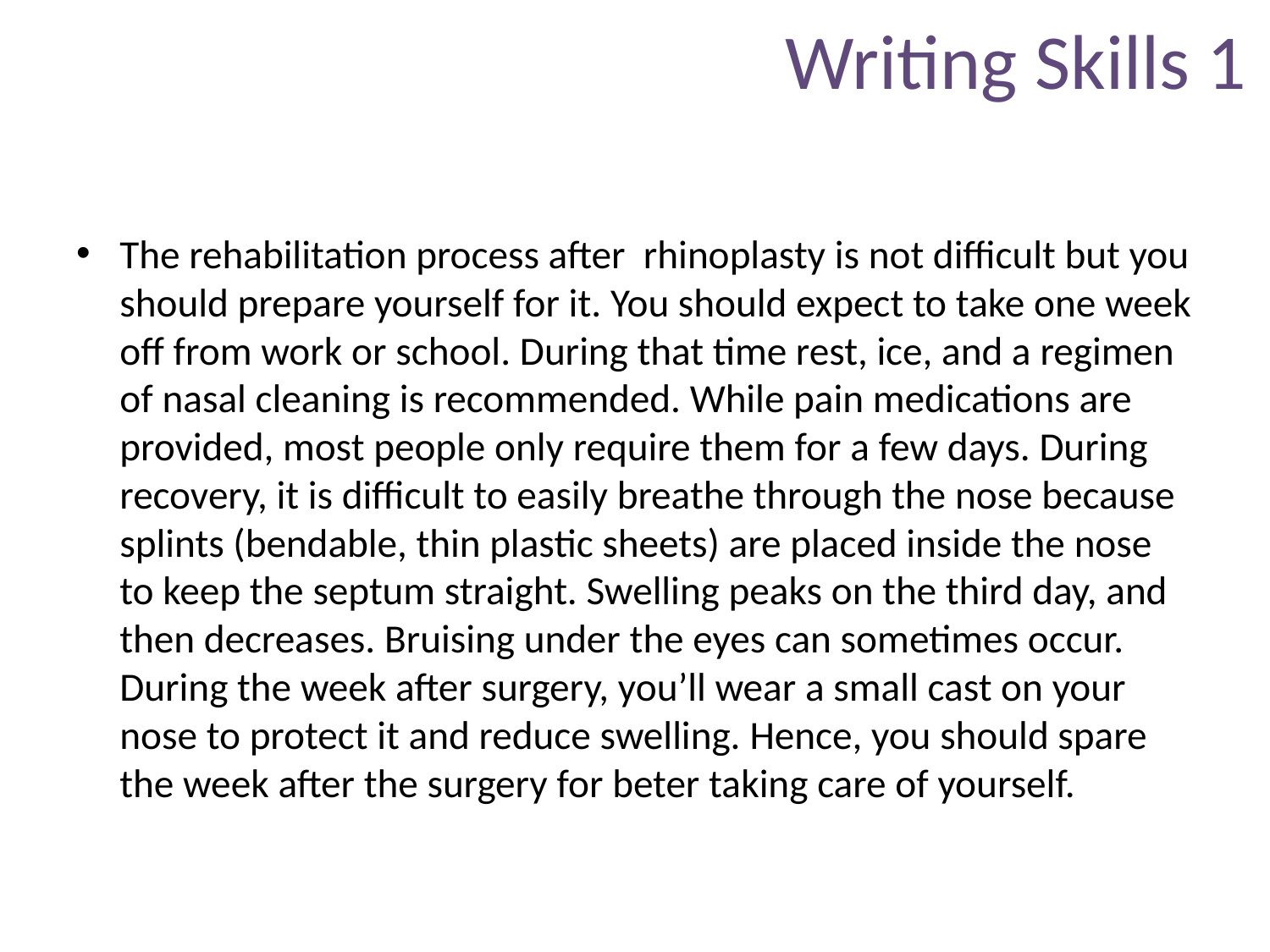

# Writing Skills 1
The rehabilitation process after  rhinoplasty is not difficult but you should prepare yourself for it. You should expect to take one week off from work or school. During that time rest, ice, and a regimen of nasal cleaning is recommended. While pain medications are provided, most people only require them for a few days. During recovery, it is difficult to easily breathe through the nose because splints (bendable, thin plastic sheets) are placed inside the nose to keep the septum straight. Swelling peaks on the third day, and then decreases. Bruising under the eyes can sometimes occur. During the week after surgery, you’ll wear a small cast on your nose to protect it and reduce swelling. Hence, you should spare the week after the surgery for beter taking care of yourself.